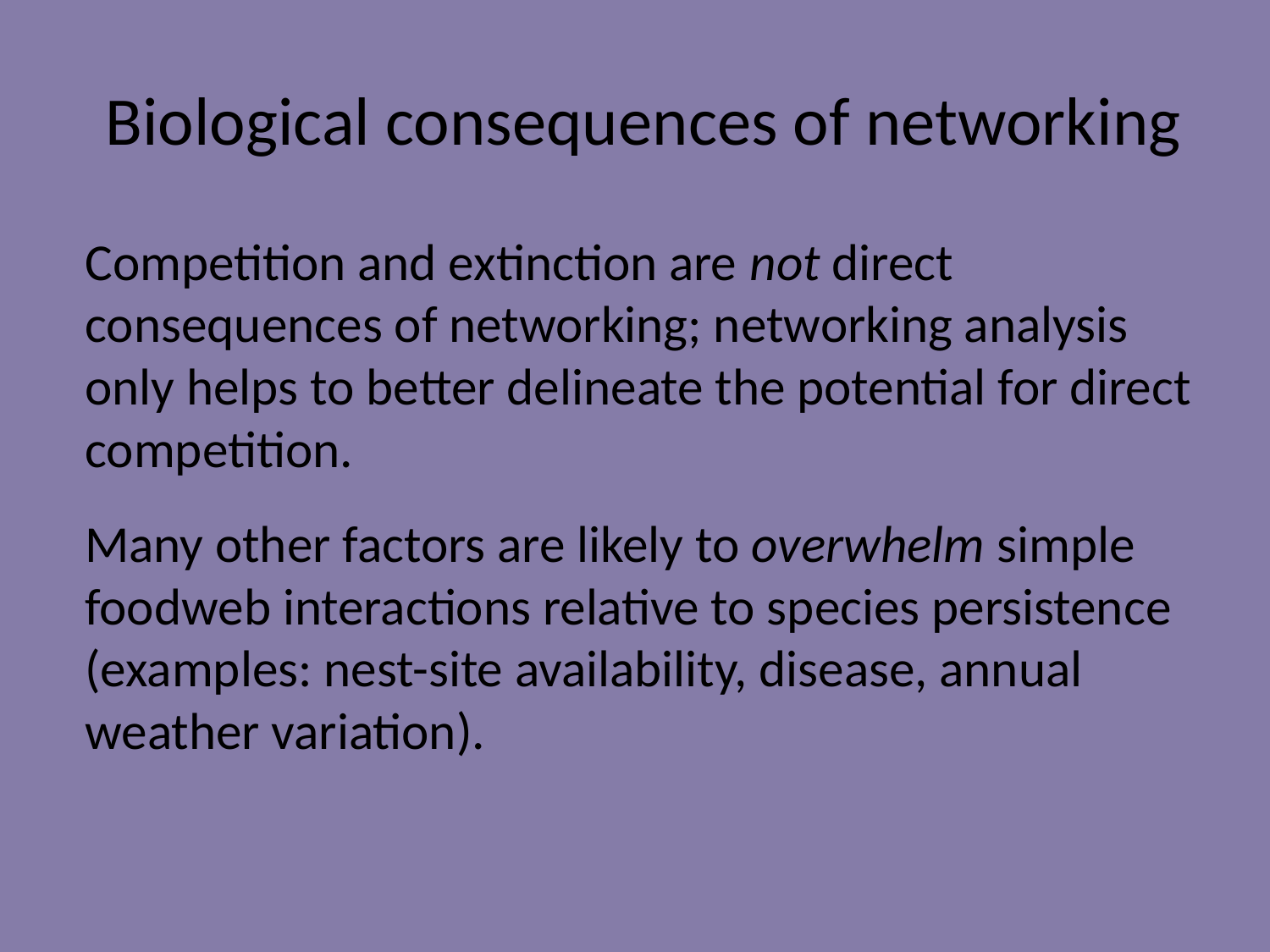

# Biological consequences of networking
Competition and extinction are not direct consequences of networking; networking analysis only helps to better delineate the potential for direct competition.

Many other factors are likely to overwhelm simple foodweb interactions relative to species persistence (examples: nest-site availability, disease, annual weather variation).